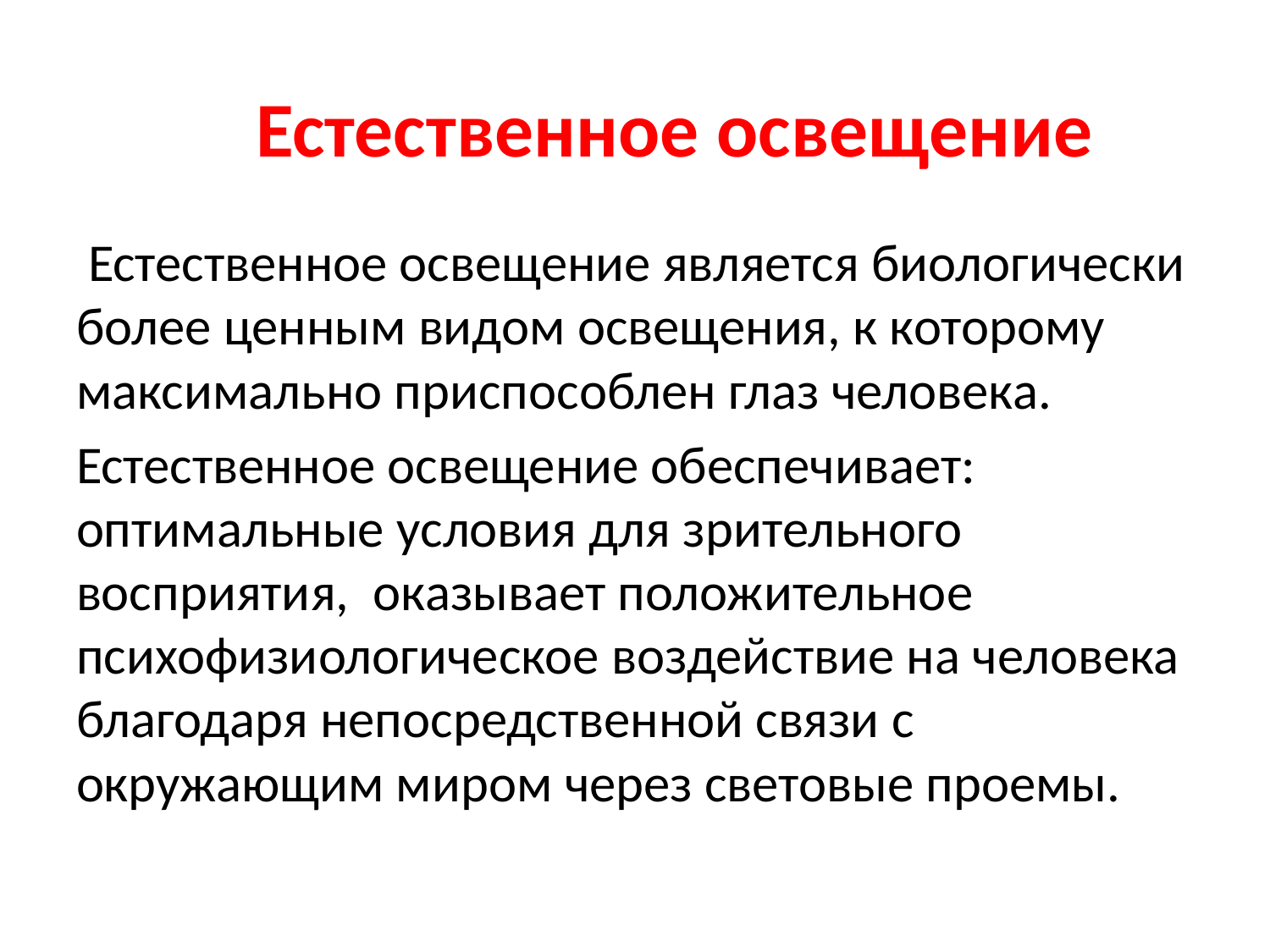

# Естественное освещение
 Естественное освещение является биологически более ценным видом освещения, к которому максимально приспособлен глаз человека.
Естественное освещение обеспечивает: оптимальные условия для зрительного восприятия,  оказывает положительное психофизиологическое воздействие на человека благодаря непосредственной связи с окружающим миром через световые проемы.